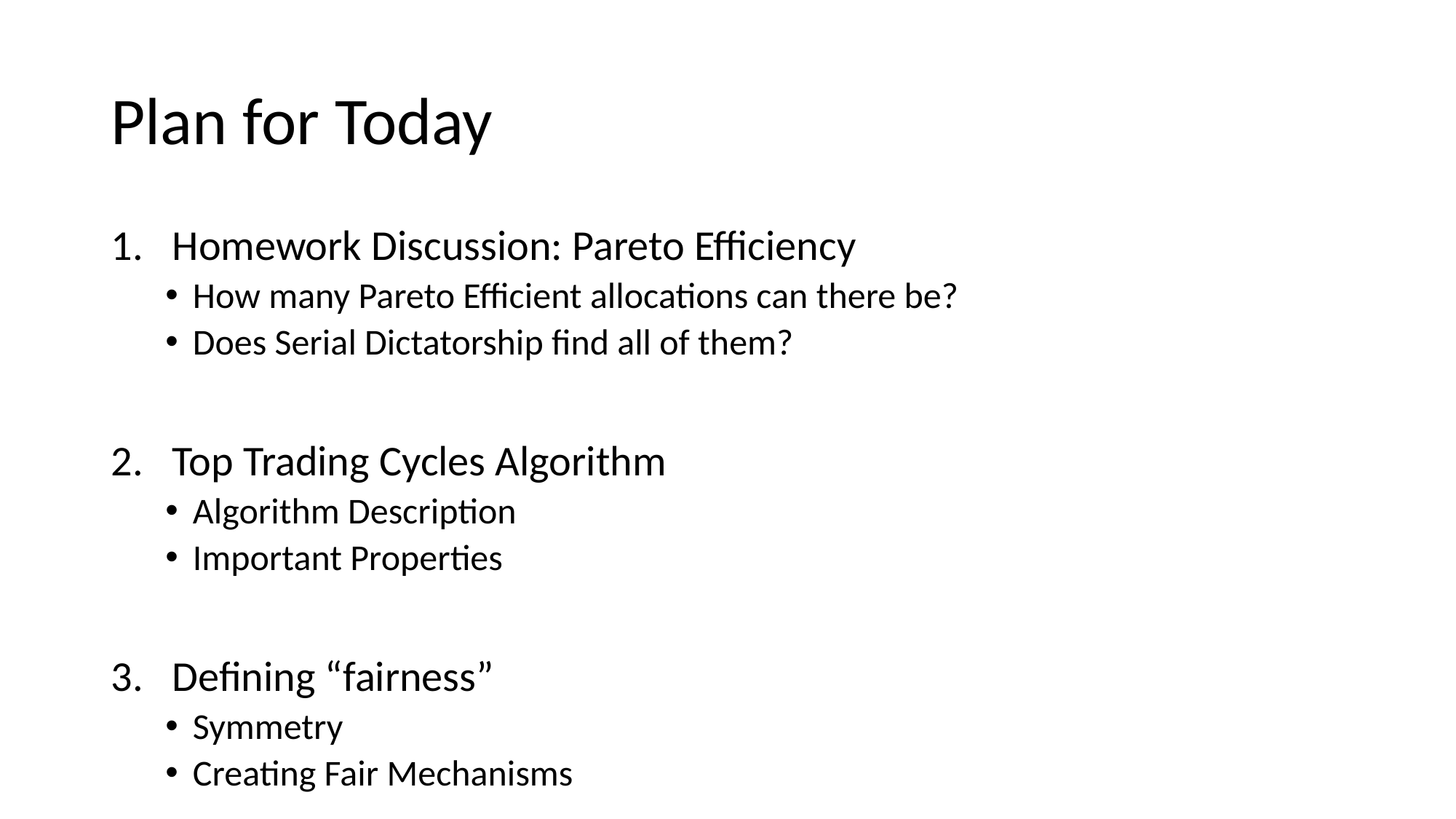

# Plan for Today
Homework Discussion: Pareto Efficiency
How many Pareto Efficient allocations can there be?
Does Serial Dictatorship find all of them?

Top Trading Cycles Algorithm
Algorithm Description
Important Properties

Defining “fairness”
Symmetry
Creating Fair Mechanisms